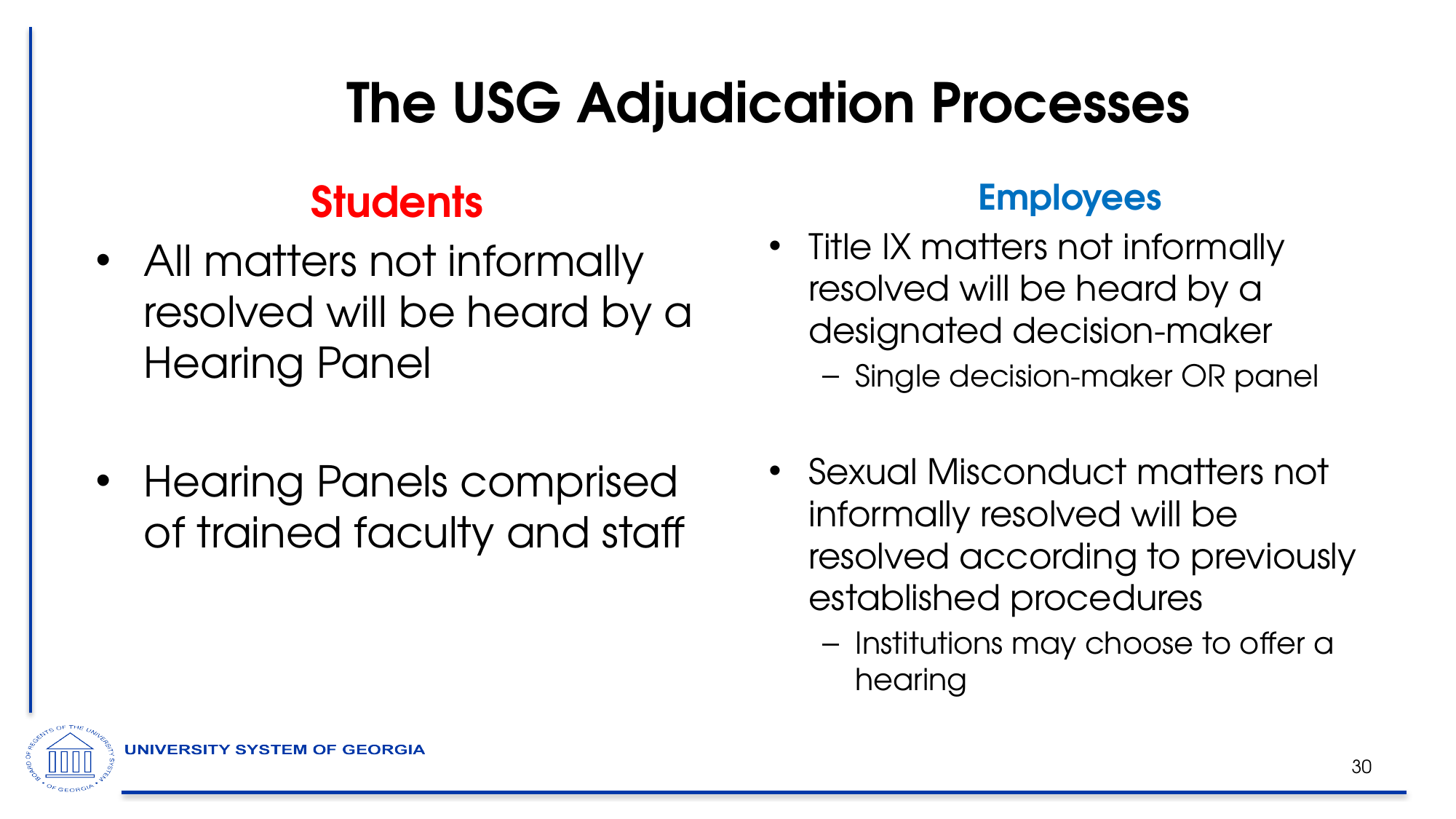

# The USG Adjudication Processes
Students
All matters not informally resolved will be heard by a Hearing Panel

Hearing Panels comprised of trained faculty and staff

Employees
Title IX matters not informally resolved will be heard by a designated decision-maker
Single decision-maker OR panel

Sexual Misconduct matters not informally resolved will be resolved according to previously established procedures
Institutions may choose to offer a hearing
30